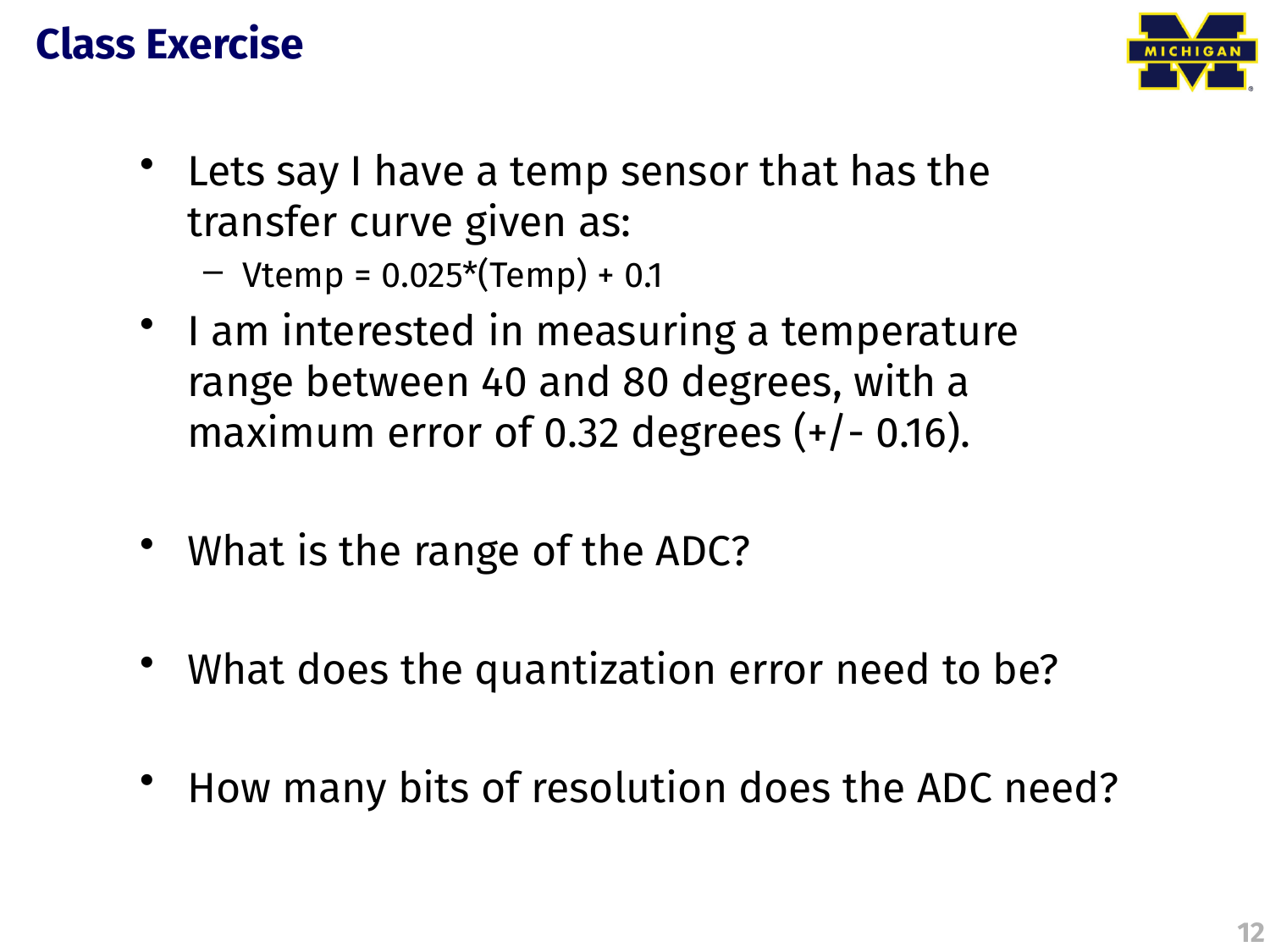

# Class Exercise
Lets say I have a temp sensor that has the transfer curve given as:
Vtemp = 0.025*(Temp) + 0.1
I am interested in measuring a temperature range between 40 and 80 degrees, with a maximum error of 0.32 degrees (+/- 0.16).

What is the range of the ADC?

What does the quantization error need to be?

How many bits of resolution does the ADC need?
12